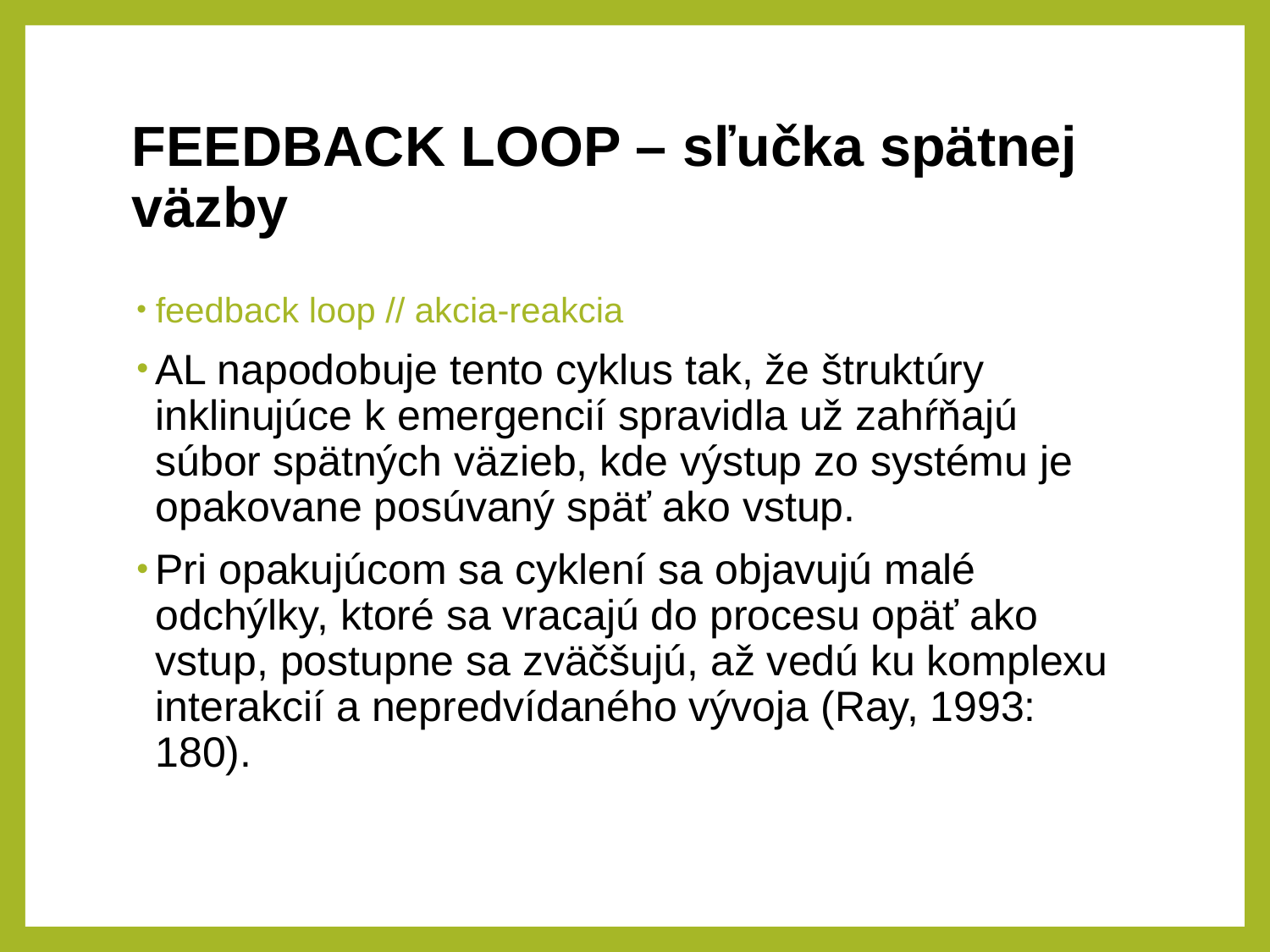

# FEEDBACK LOOP – sľučka spätnej väzby
feedback loop // akcia-reakcia
AL napodobuje tento cyklus tak, že štruktúry inklinujúce k emergencií spravidla už zahŕňajú súbor spätných väzieb, kde výstup zo systému je opakovane posúvaný späť ako vstup.
Pri opakujúcom sa cyklení sa objavujú malé odchýlky, ktoré sa vracajú do procesu opäť ako vstup, postupne sa zväčšujú, až vedú ku komplexu interakcií a nepredvídaného vývoja (Ray, 1993: 180).